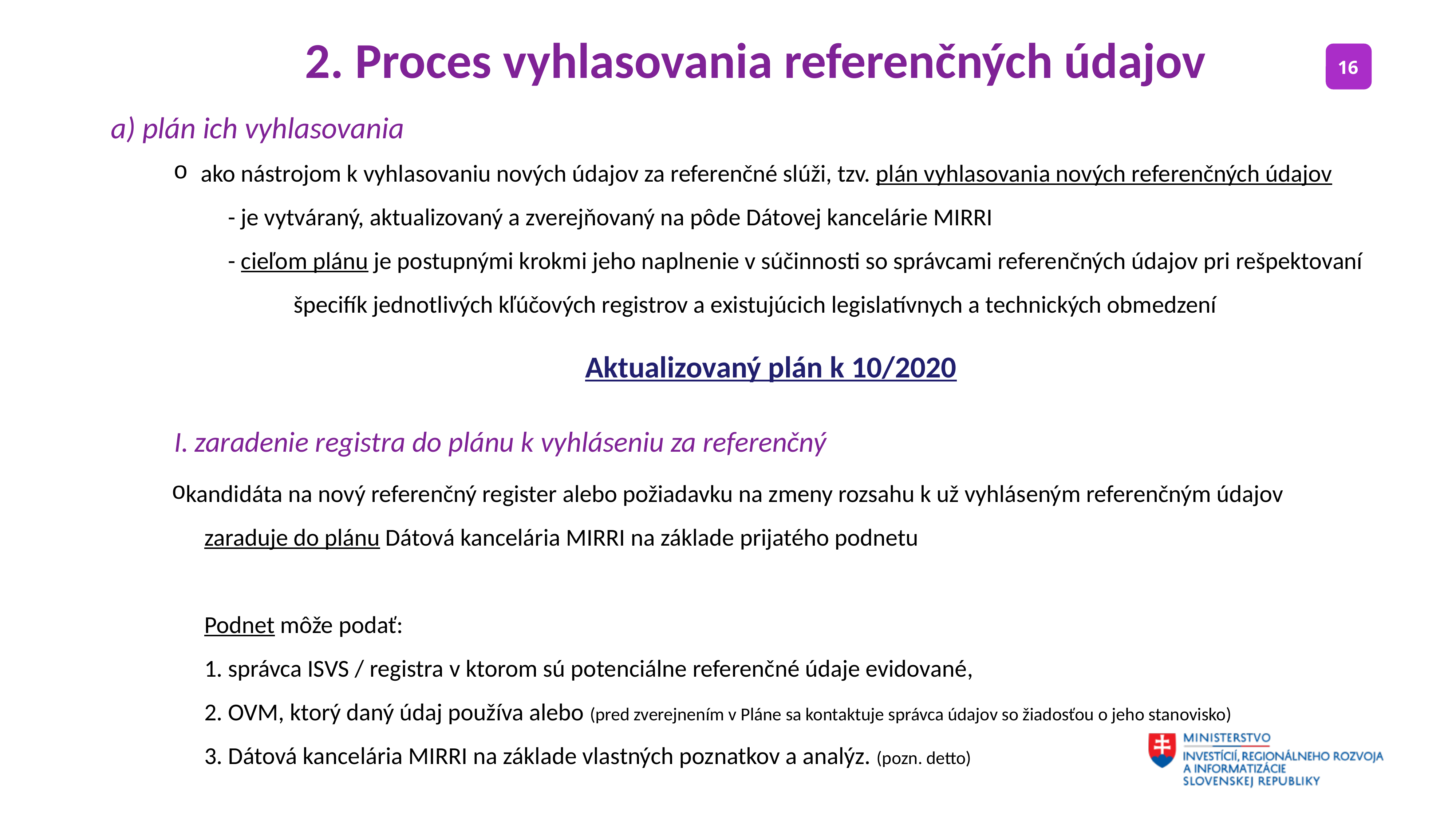

2. Proces vyhlasovania referenčných údajov
a) plán ich vyhlasovania
ako nástrojom k vyhlasovaniu nových údajov za referenčné slúži, tzv. plán vyhlasovania nových referenčných údajov
	- je vytváraný, aktualizovaný a zverejňovaný na pôde Dátovej kancelárie MIRRI
	- cieľom plánu je postupnými krokmi jeho naplnenie v súčinnosti so správcami referenčných údajov pri rešpektovaní
                      špecifík jednotlivých kľúčových registrov a existujúcich legislatívnych a technických obmedzení

Aktualizovaný plán k 10/2020
zaradenie registra do plánu k vyhláseniu za referenčný
kandidáta na nový referenčný register alebo požiadavku na zmeny rozsahu k už vyhláseným referenčným údajov
      zaraduje do plánu Dátová kancelária MIRRI na základe prijatého podnetu

      Podnet môže podať:
      1. správca ISVS / registra v ktorom sú potenciálne referenčné údaje evidované,
      2. OVM, ktorý daný údaj používa alebo (pred zverejnením v Pláne sa kontaktuje správca údajov so žiadosťou o jeho stanovisko)
      3. Dátová kancelária MIRRI na základe vlastných poznatkov a analýz. (pozn. detto)